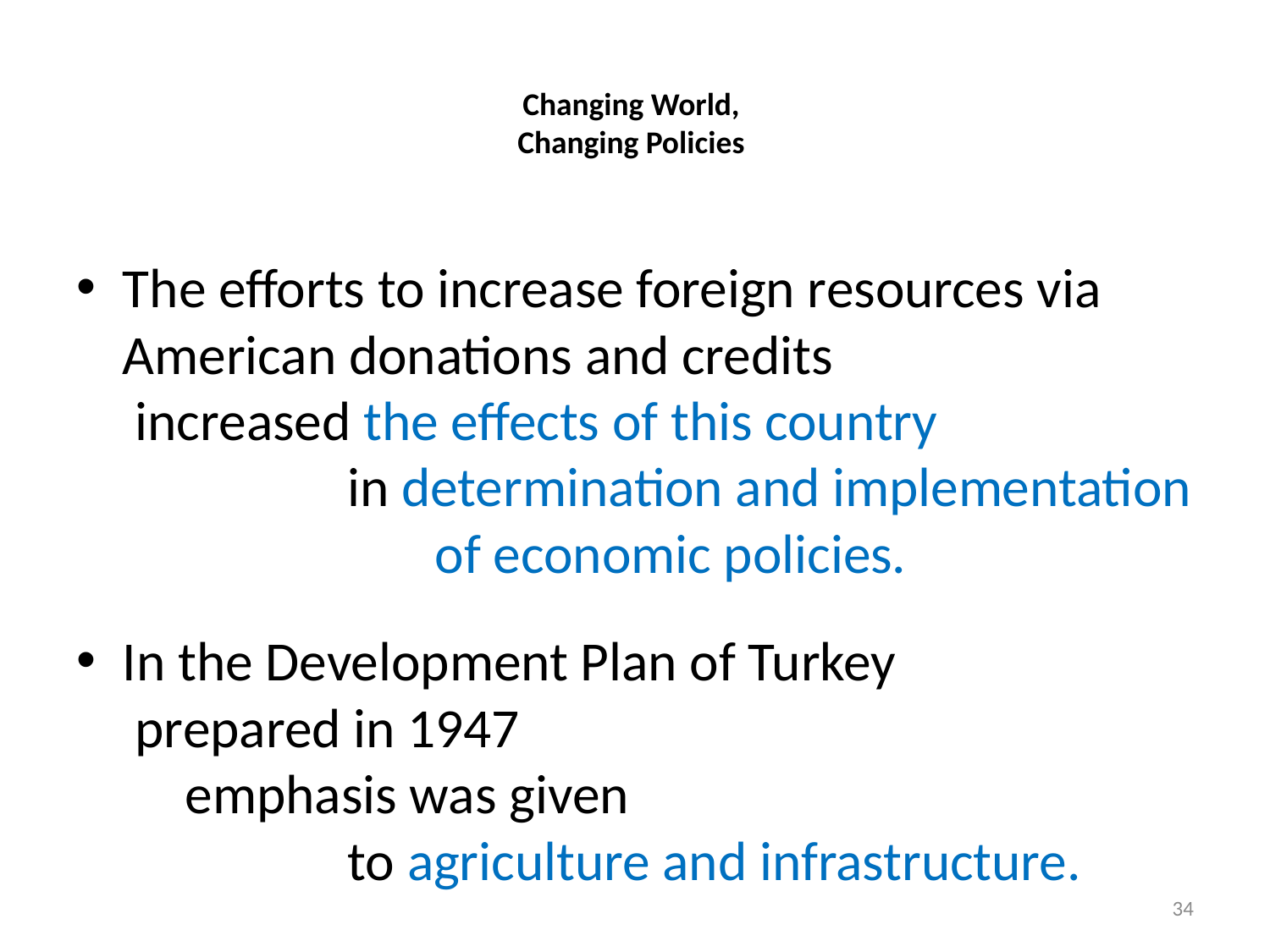

# Changing World, Changing Policies
The efforts to increase foreign resources via American donations and credits                              increased the effects of this country                                       in determination and implementation                          of economic policies.
In the Development Plan of Turkey                         prepared in 1947                                                           emphasis was given                                                                to agriculture and infrastructure.
34